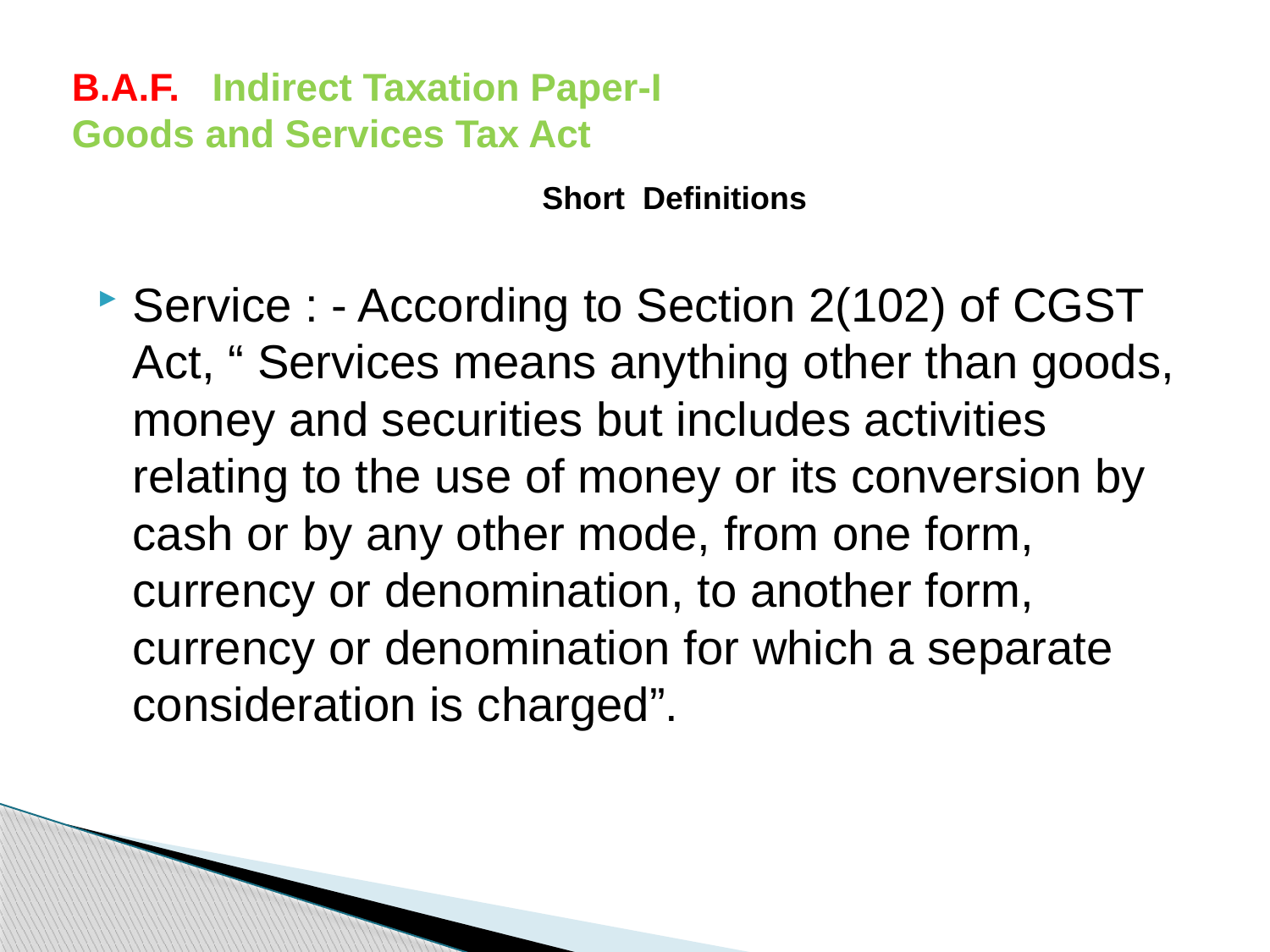

# B.A.F.   Indirect Taxation Paper-I Goods and Services Tax Act
Short  Definitions
Service : - According to Section 2(102) of CGST Act, “ Services means anything other than goods, money and securities but includes activities relating to the use of money or its conversion by cash or by any other mode, from one form, currency or denomination, to another form, currency or denomination for which a separate consideration is charged”.